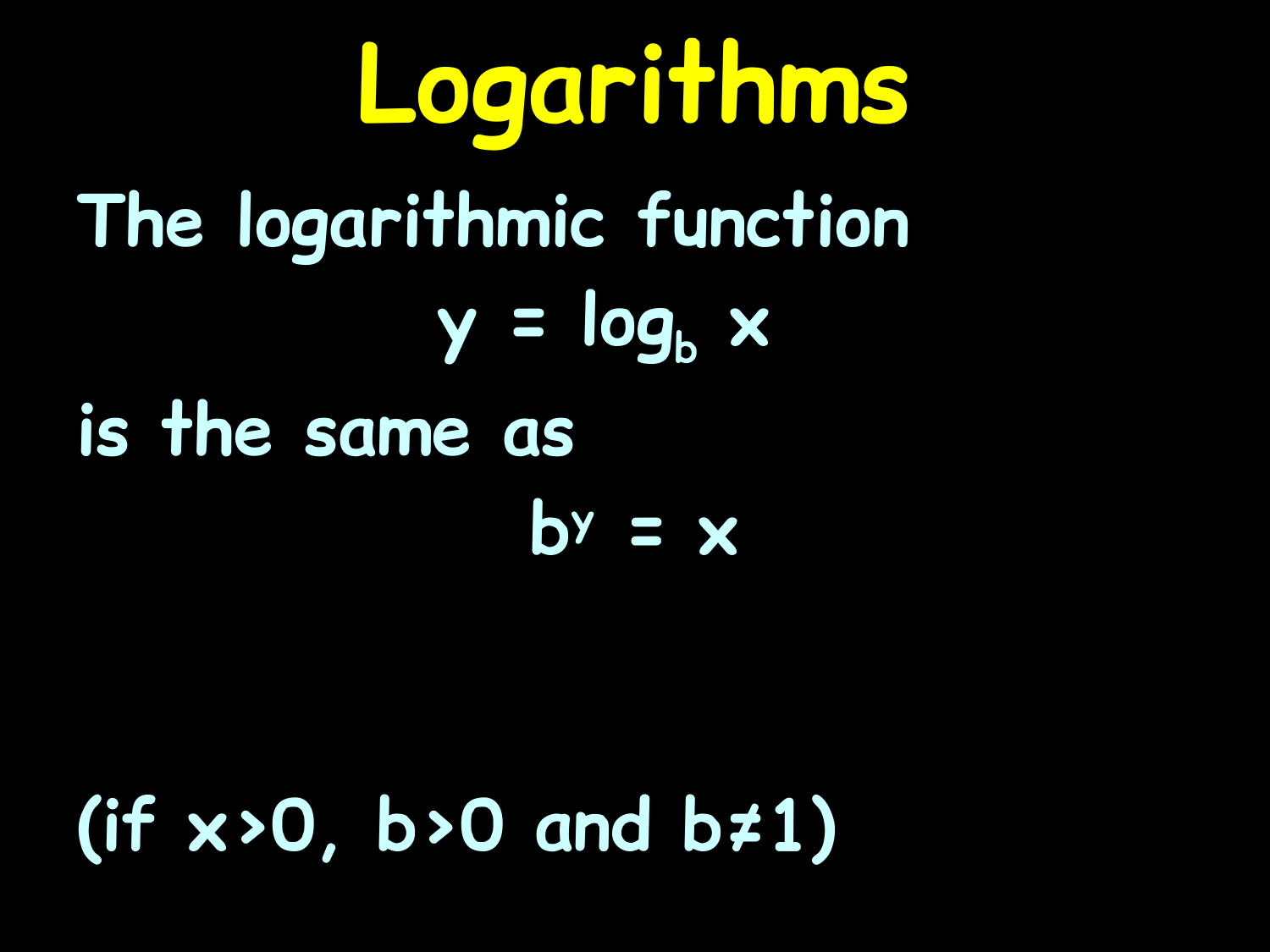

# Logarithms
The logarithmic function
y = logb x
is the same as
by = x

(if x>0, b>0 and b≠1)